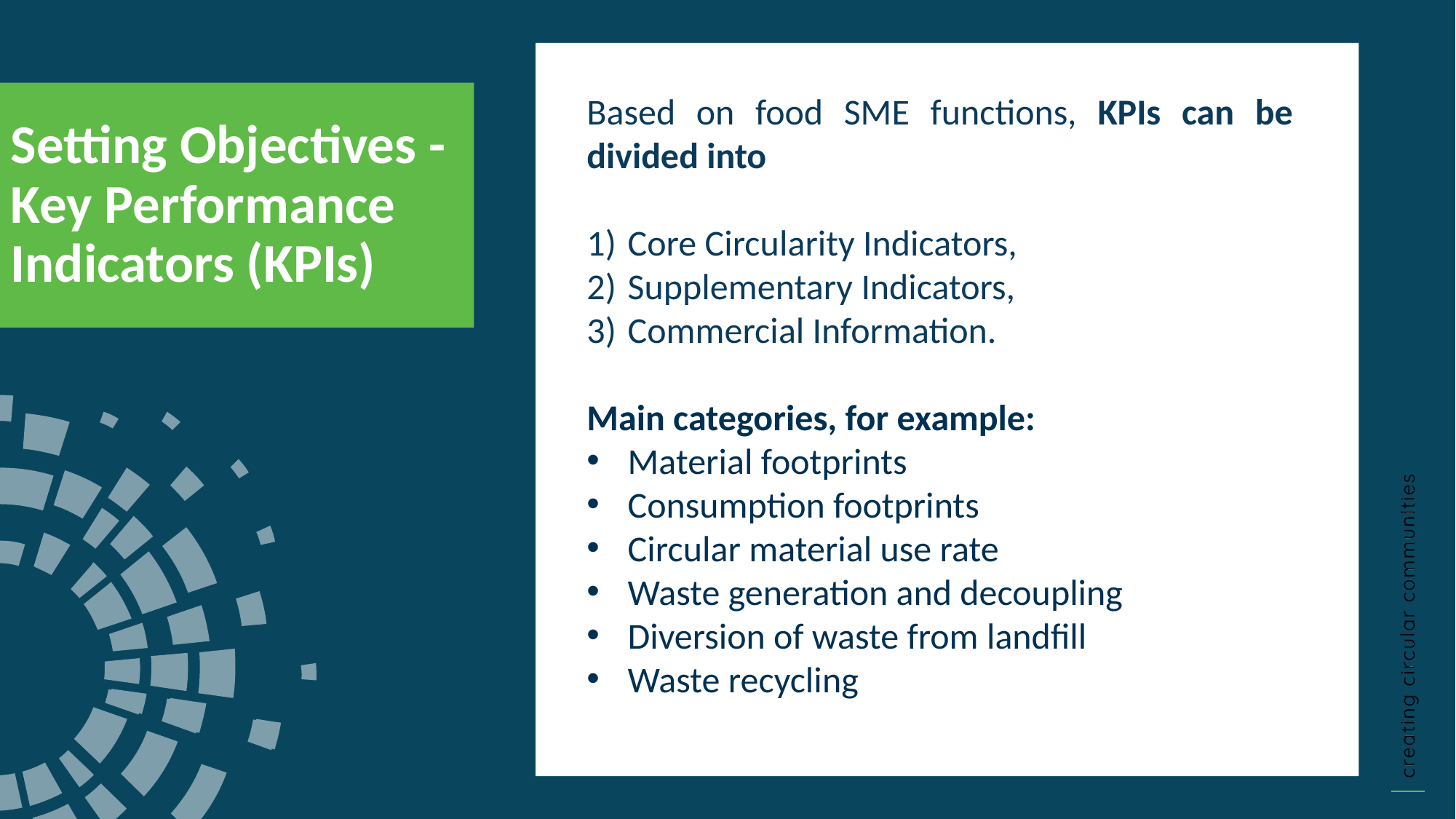

Setting Objectives - Key Performance Indicators (KPIs)
Based on food SME functions, KPIs can be divided into

Core Circularity Indicators,
Supplementary Indicators,
Commercial Information.

Main categories, for example:
Material footprints
Consumption footprints
Circular material use rate
Waste generation and decoupling
Diversion of waste from landfill
Waste recycling